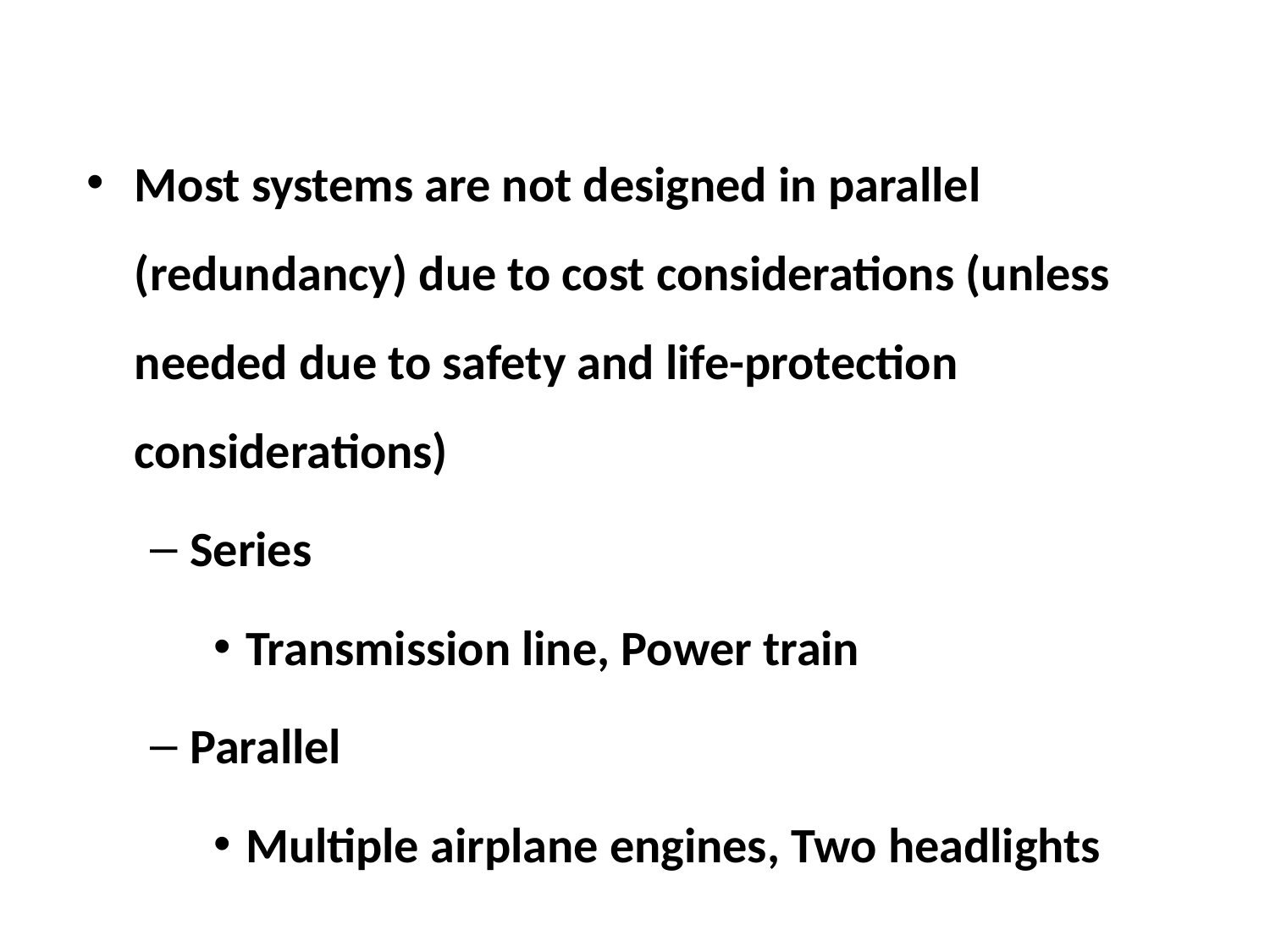

Most systems are not designed in parallel (redundancy) due to cost considerations (unless needed due to safety and life-protection considerations)
Series
Transmission line, Power train
Parallel
Multiple airplane engines, Two headlights